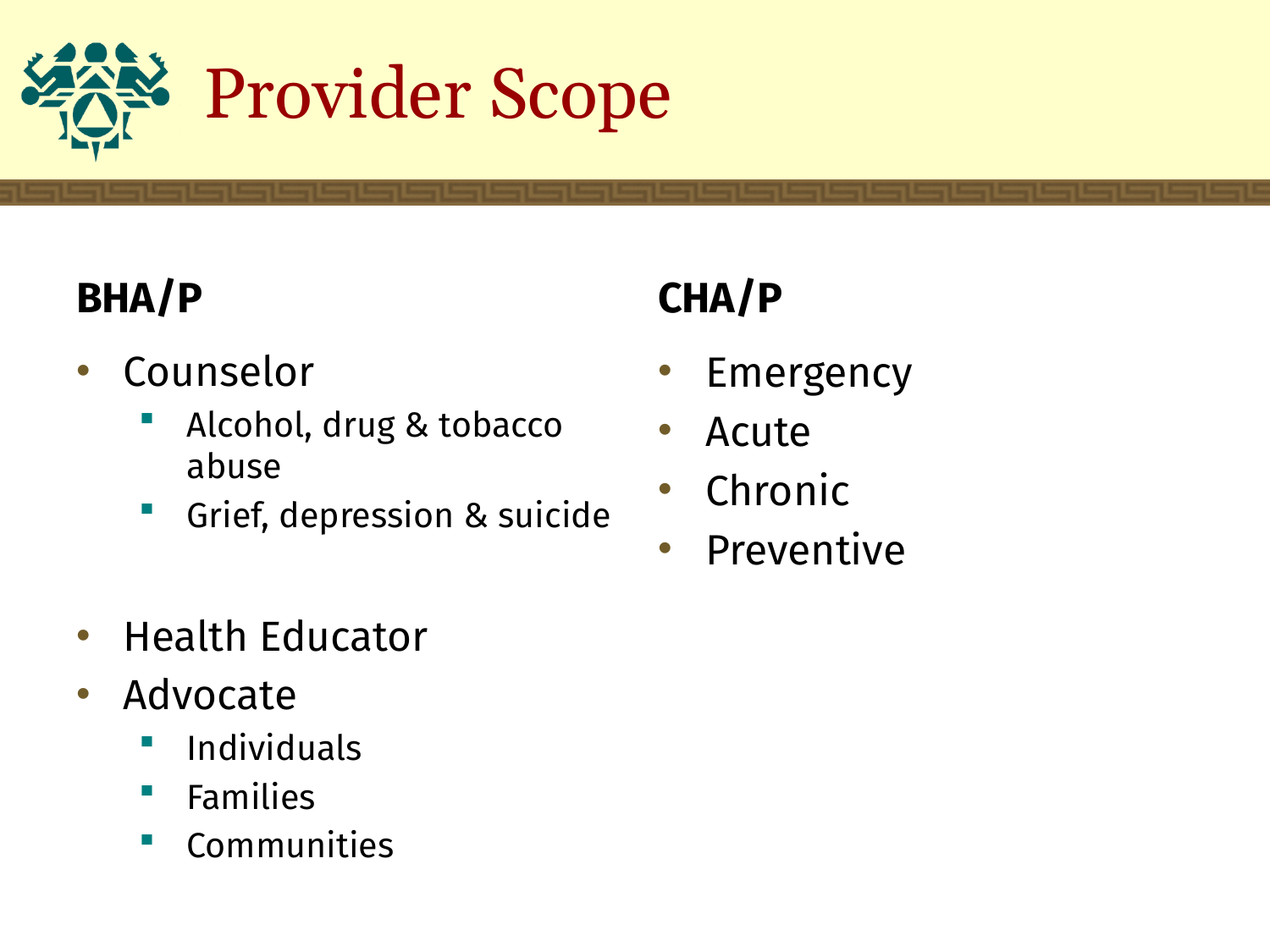

# Provider Scope
BHA/P
CHA/P
Emergency
Acute
Chronic
Preventive
Counselor
Alcohol, drug & tobacco abuse
Grief, depression & suicide

Health Educator
Advocate
Individuals
Families
Communities